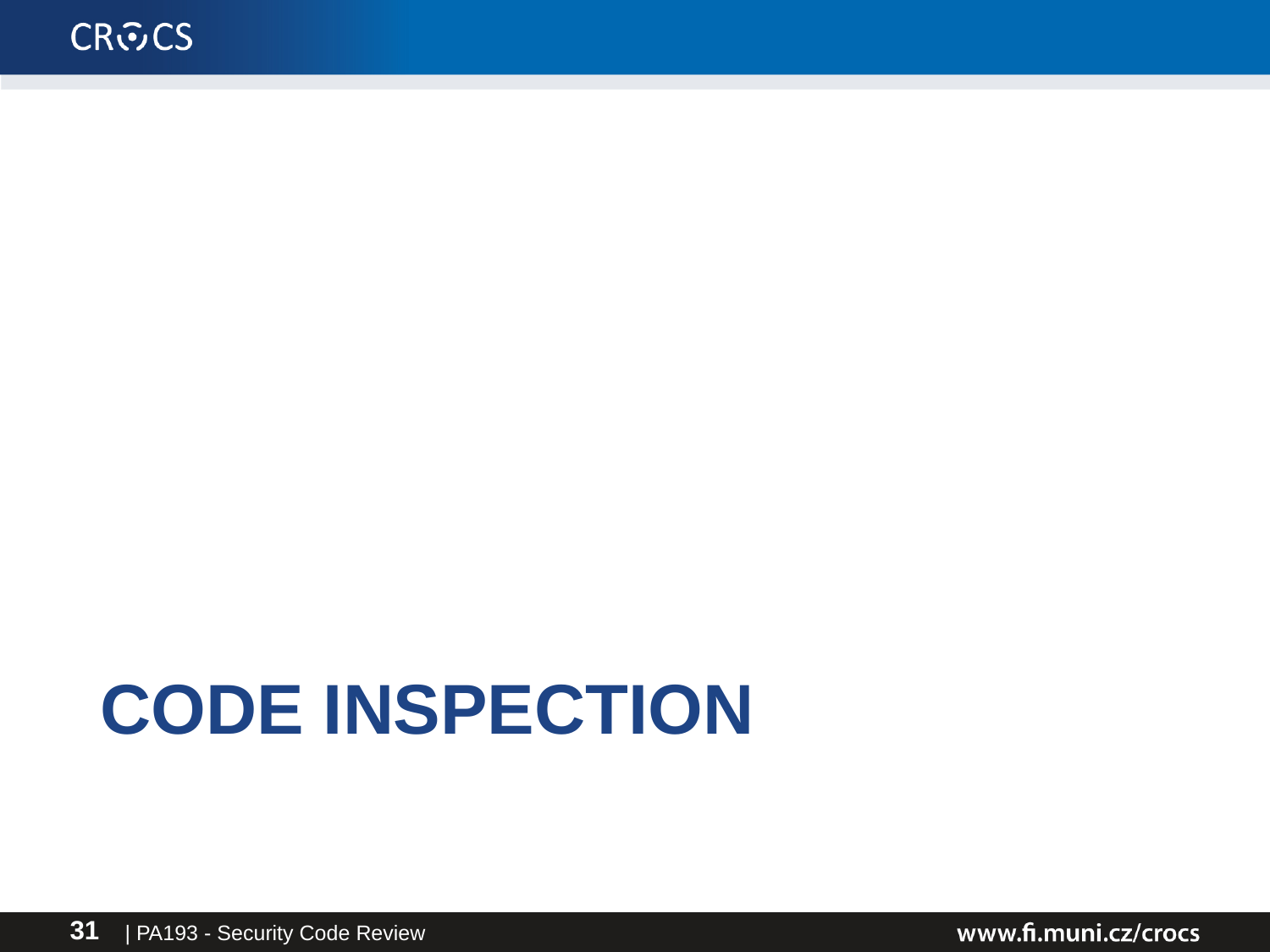

# code inspection
| PA193 - Security Code Review
31